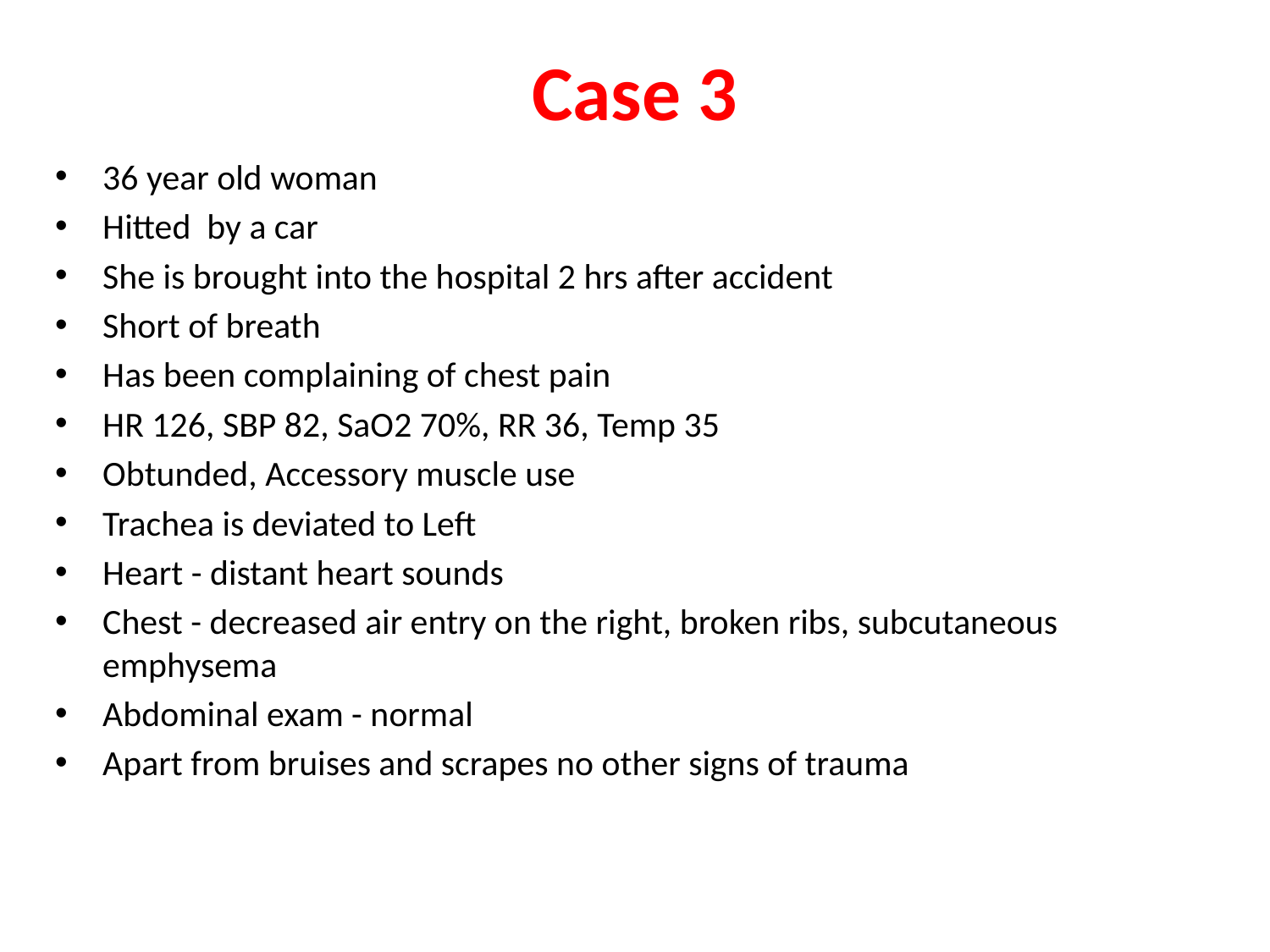

Case 3
36 year old woman
Hitted  by a car
She is brought into the hospital 2 hrs after accident
Short of breath
Has been complaining of chest pain
HR 126, SBP 82, SaO2 70%, RR 36, Temp 35
Obtunded, Accessory muscle use
Trachea is deviated to Left
Heart - distant heart sounds
Chest - decreased air entry on the right, broken ribs, subcutaneous emphysema
Abdominal exam - normal
Apart from bruises and scrapes no other signs of trauma